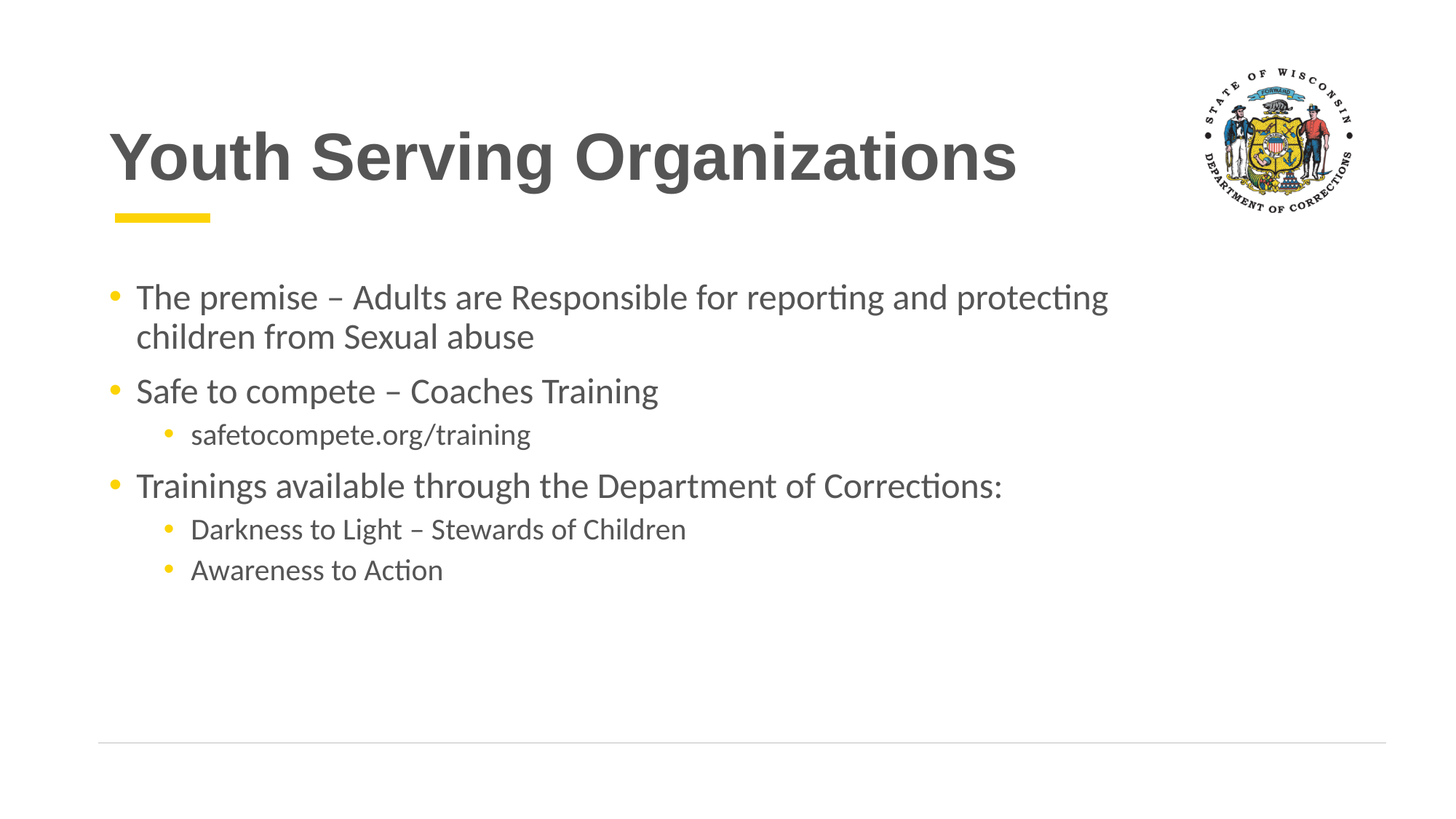

# Youth Serving Organizations
The premise – Adults are Responsible for reporting and protecting children from Sexual abuse
Safe to compete – Coaches Training
safetocompete.org/training
Trainings available through the Department of Corrections:
Darkness to Light – Stewards of Children
Awareness to Action